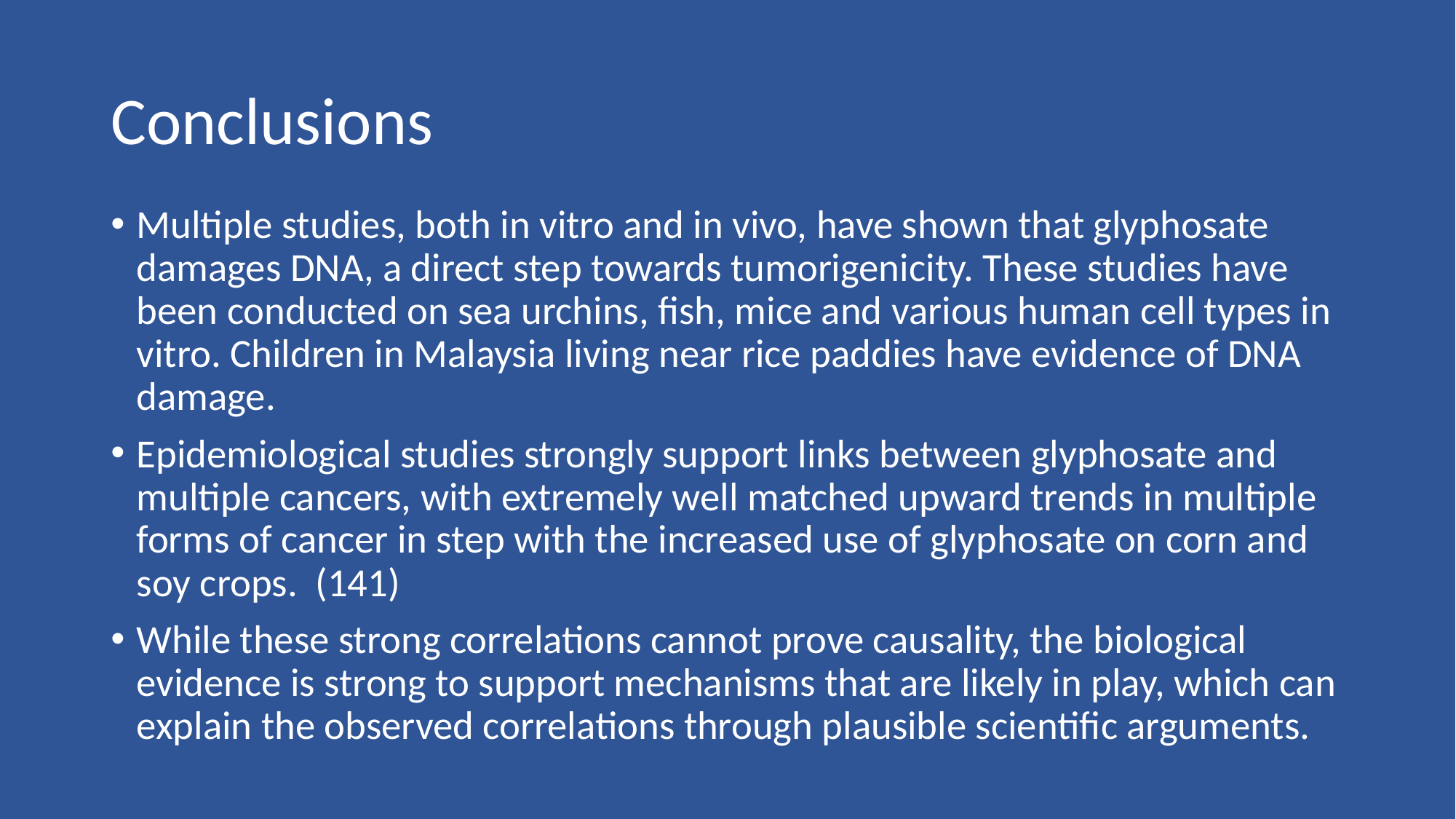

# Conclusions
Multiple studies, both in vitro and in vivo, have shown that glyphosate damages DNA, a direct step towards tumorigenicity. These studies have been conducted on sea urchins, fish, mice and various human cell types in vitro. Children in Malaysia living near rice paddies have evidence of DNA damage.
Epidemiological studies strongly support links between glyphosate and multiple cancers, with extremely well matched upward trends in multiple forms of cancer in step with the increased use of glyphosate on corn and soy crops.  (141)
While these strong correlations cannot prove causality, the biological evidence is strong to support mechanisms that are likely in play, which can explain the observed correlations through plausible scientific arguments.